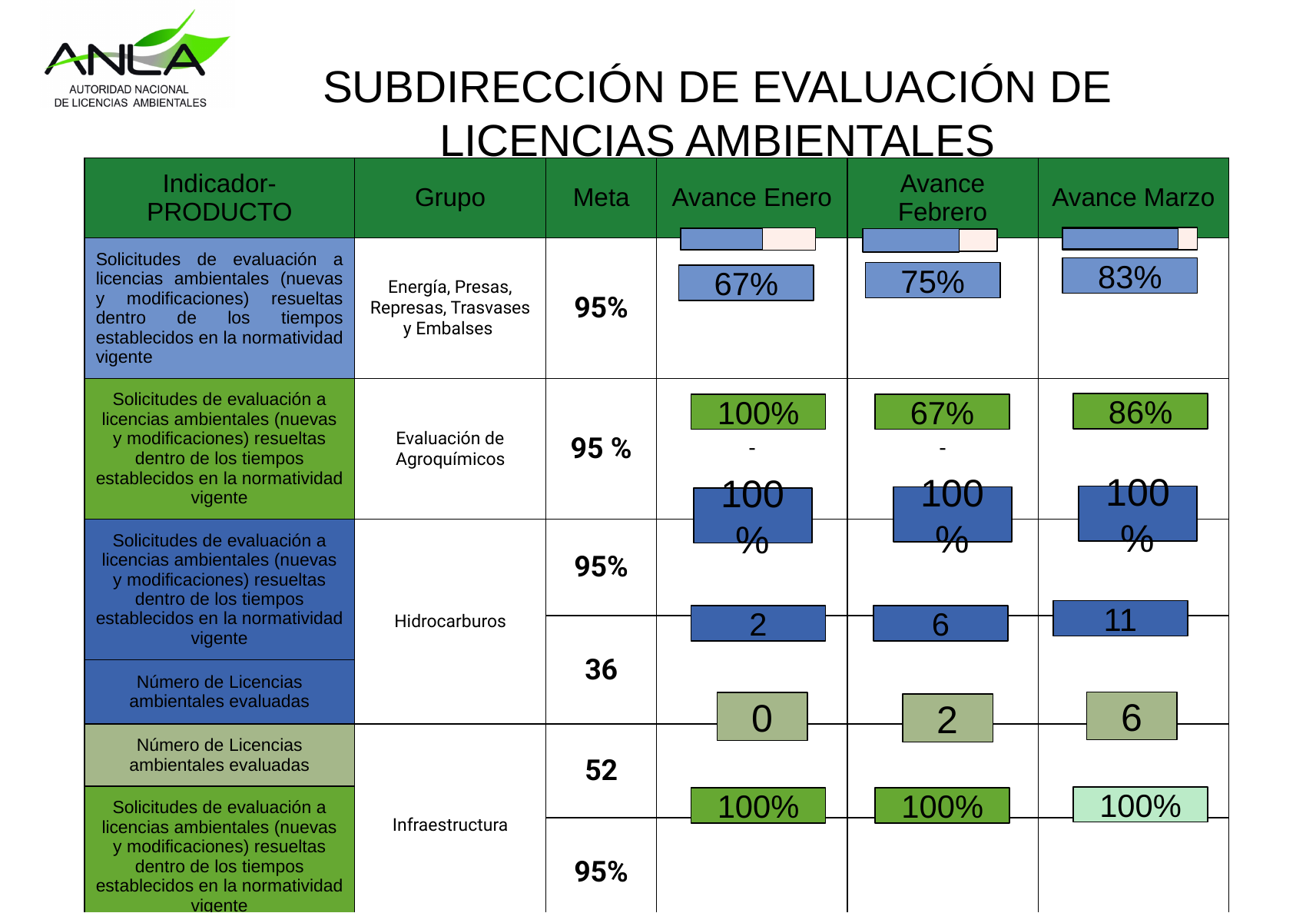

# SUBDIRECCIÓN DE EVALUACIÓN DE LICENCIAS AMBIENTALES
| Indicador- PRODUCTO | Grupo | Meta | Avance Enero | Avance Febrero | Avance Marzo |
| --- | --- | --- | --- | --- | --- |
| Solicitudes de evaluación a licencias ambientales (nuevas y modificaciones) resueltas dentro de los tiempos establecidos en la normatividad vigente | Energía, Presas, Represas, Trasvases y Embalses | 95% |  |  |  |
| Solicitudes de evaluación a licencias ambientales (nuevas y modificaciones) resueltas dentro de los tiempos establecidos en la normatividad vigente | Evaluación de Agroquímicos | 95 % | - | - |  |
| Solicitudes de evaluación a licencias ambientales (nuevas y modificaciones) resueltas dentro de los tiempos establecidos en la normatividad vigente | Hidrocarburos | 95% |  |  |  |
|  |  | 36 |  |  |  |
| Número de Licencias ambientales evaluadas |  |  |  |  |  |
| Número de Licencias ambientales evaluadas | Infraestructura | 52 |  |  |  |
| Solicitudes de evaluación a licencias ambientales (nuevas y modificaciones) resueltas dentro de los tiempos establecidos en la normatividad vigente |  |  |  |  |  |
|  |  | 95% |  |  |  |

83%
75%
67%
86%
100%
67%
100%
100%
100%
11
6
2

6
0
2
100%
100%
100%